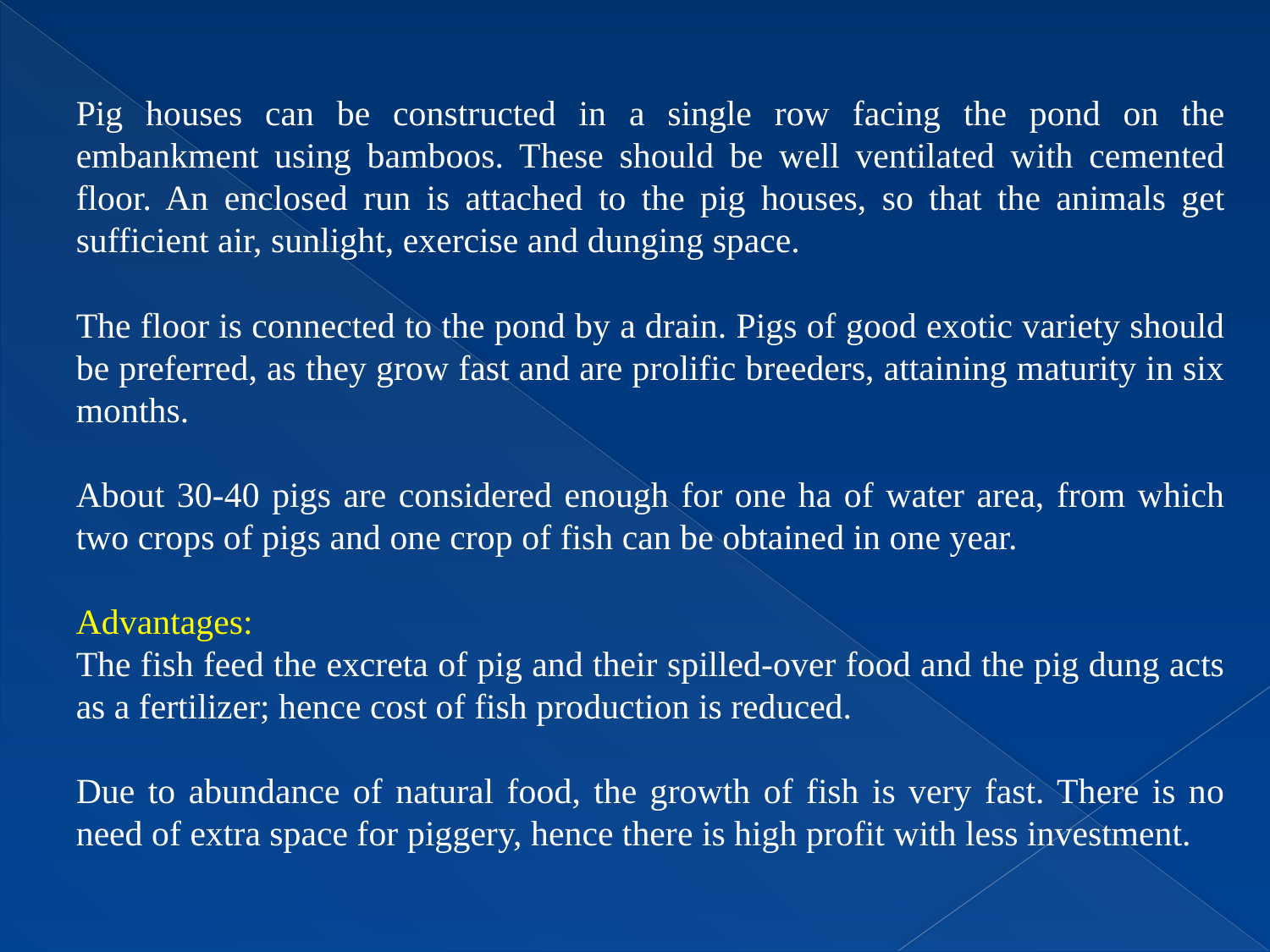

Pig houses can be constructed in a single row facing the pond on the embankment using bamboos. These should be well ventilated with cemented floor. An enclosed run is attached to the pig houses, so that the animals get sufficient air, sunlight, exercise and dunging space.

The floor is connected to the pond by a drain. Pigs of good exotic variety should be preferred, as they grow fast and are prolific breeders, attaining maturity in six months.

About 30-40 pigs are considered enough for one ha of water area, from which two crops of pigs and one crop of fish can be obtained in one year.

Advantages:
The fish feed the excreta of pig and their spilled-over food and the pig dung acts as a fertilizer; hence cost of fish production is reduced.

Due to abundance of natural food, the growth of fish is very fast. There is no need of extra space for piggery, hence there is high profit with less investment.